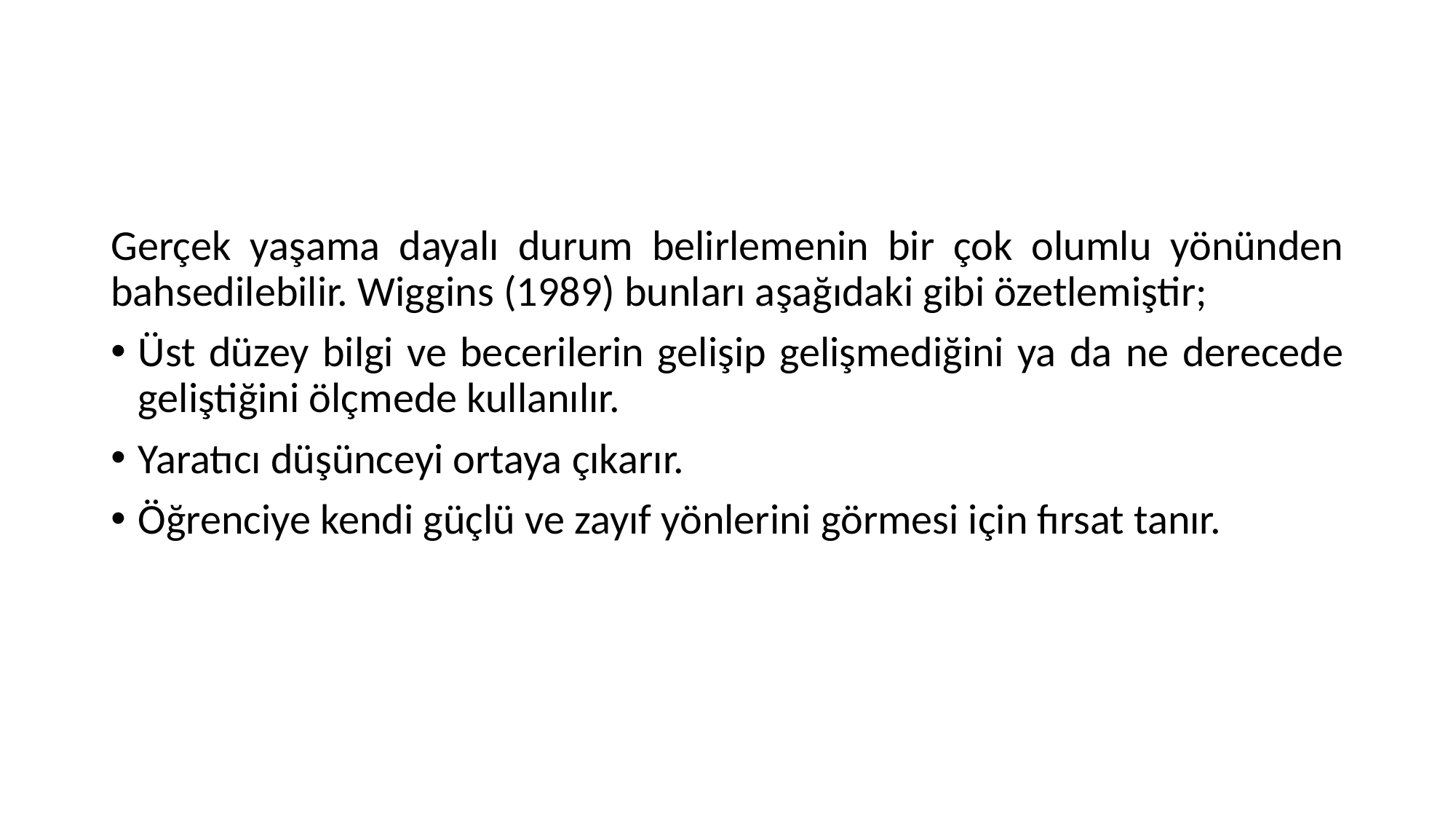

#
Gerçek yaşama dayalı durum belirlemenin bir çok olumlu yönünden bahsedilebilir. Wiggins (1989) bunları aşağıdaki gibi özetlemiştir;
Üst düzey bilgi ve becerilerin gelişip gelişmediğini ya da ne derecede geliştiğini ölçmede kullanılır.
Yaratıcı düşünceyi ortaya çıkarır.
Öğrenciye kendi güçlü ve zayıf yönlerini görmesi için fırsat tanır.